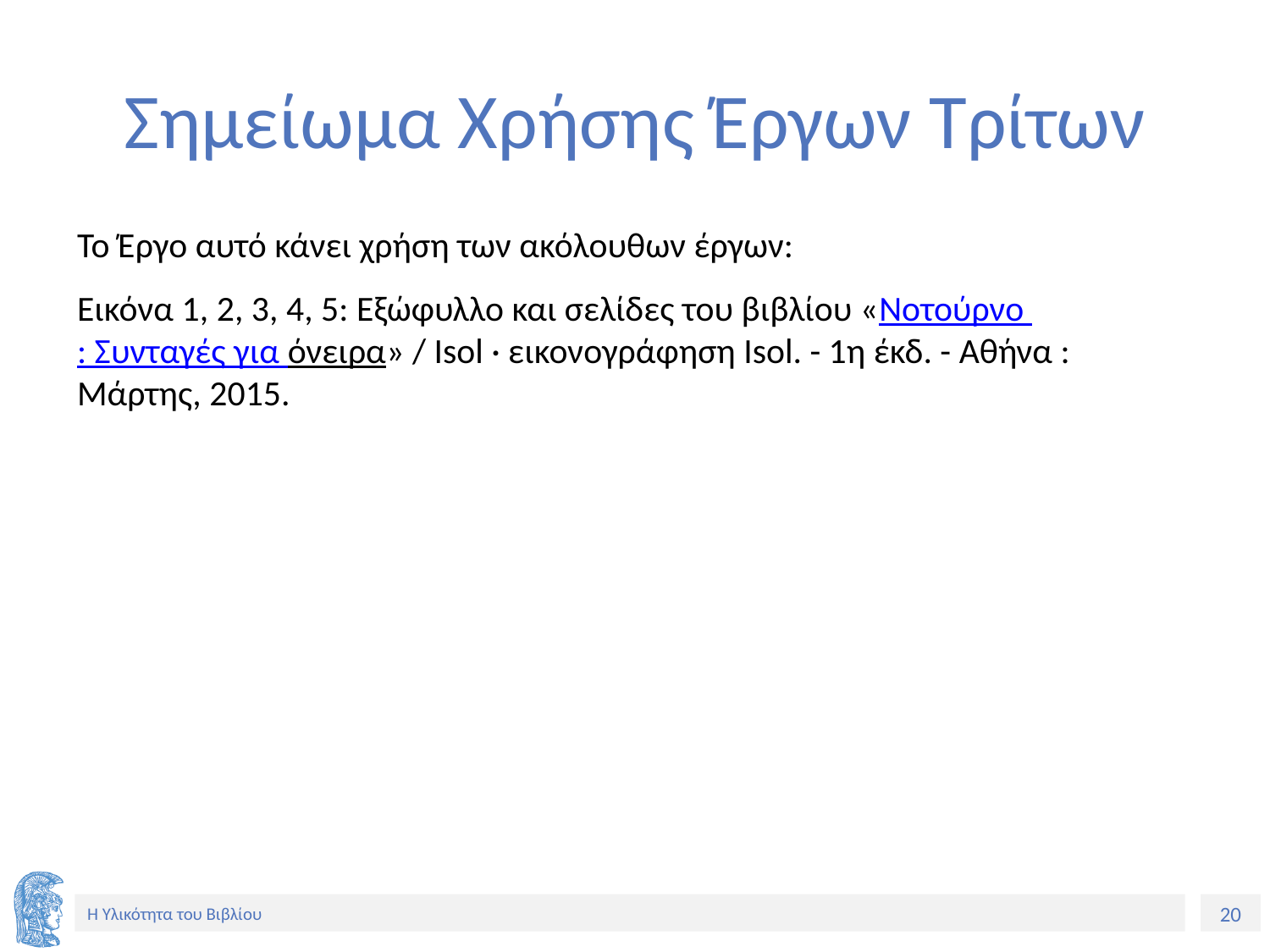

# Σημείωμα Χρήσης Έργων Τρίτων
Το Έργο αυτό κάνει χρήση των ακόλουθων έργων:
Εικόνα 1, 2, 3, 4, 5: Εξώφυλλο και σελίδες του βιβλίου «Νοτούρνο : Συνταγές για όνειρα» / Isol · εικονογράφηση Isol. - 1η έκδ. - Αθήνα : Μάρτης, 2015.